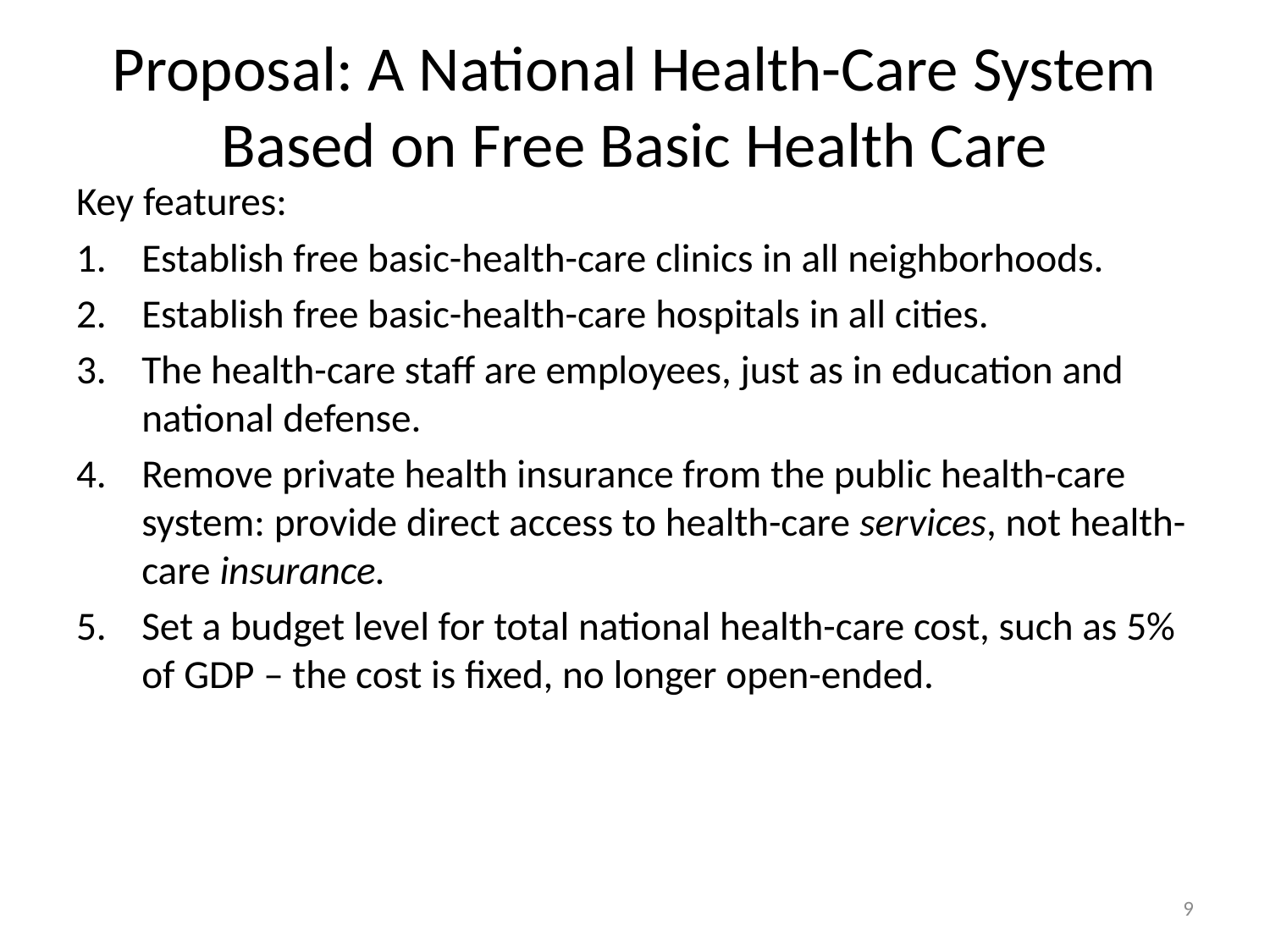

# Proposal: A National Health-Care System Based on Free Basic Health Care
Key features:
Establish free basic-health-care clinics in all neighborhoods.
Establish free basic-health-care hospitals in all cities.
The health-care staff are employees, just as in education and national defense.
Remove private health insurance from the public health-care system: provide direct access to health-care services, not health-care insurance.
Set a budget level for total national health-care cost, such as 5% of GDP – the cost is fixed, no longer open-ended.

9